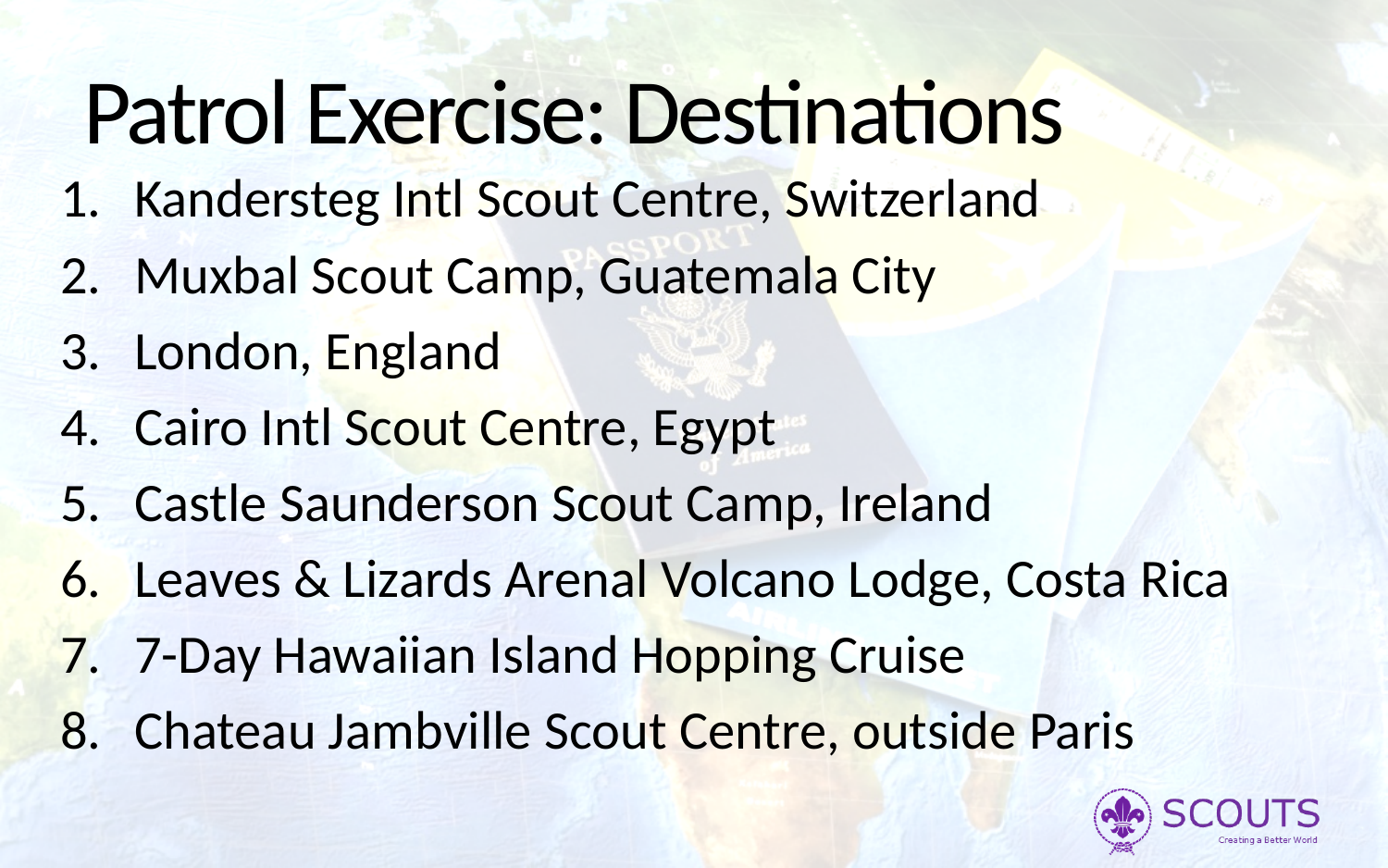

# Patrol Exercise: Destinations
Kandersteg Intl Scout Centre, Switzerland
Muxbal Scout Camp, Guatemala City
London, England
Cairo Intl Scout Centre, Egypt
Castle Saunderson Scout Camp, Ireland
Leaves & Lizards Arenal Volcano Lodge, Costa Rica
7-Day Hawaiian Island Hopping Cruise
Chateau Jambville Scout Centre, outside Paris